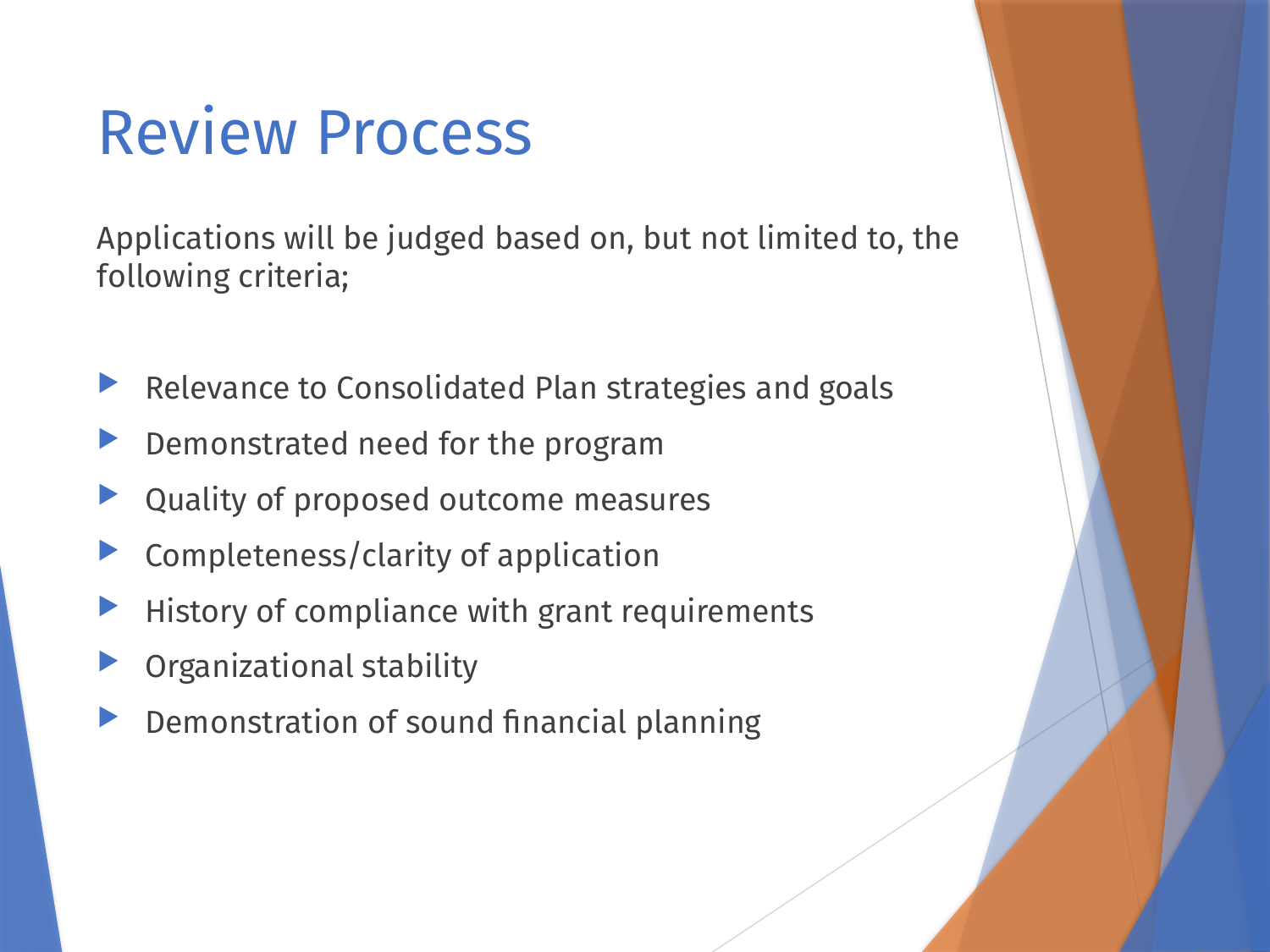

# Review Process
Applications will be judged based on, but not limited to, the following criteria;

Relevance to Consolidated Plan strategies and goals
Demonstrated need for the program
Quality of proposed outcome measures
Completeness/clarity of application
History of compliance with grant requirements
Organizational stability
Demonstration of sound financial planning